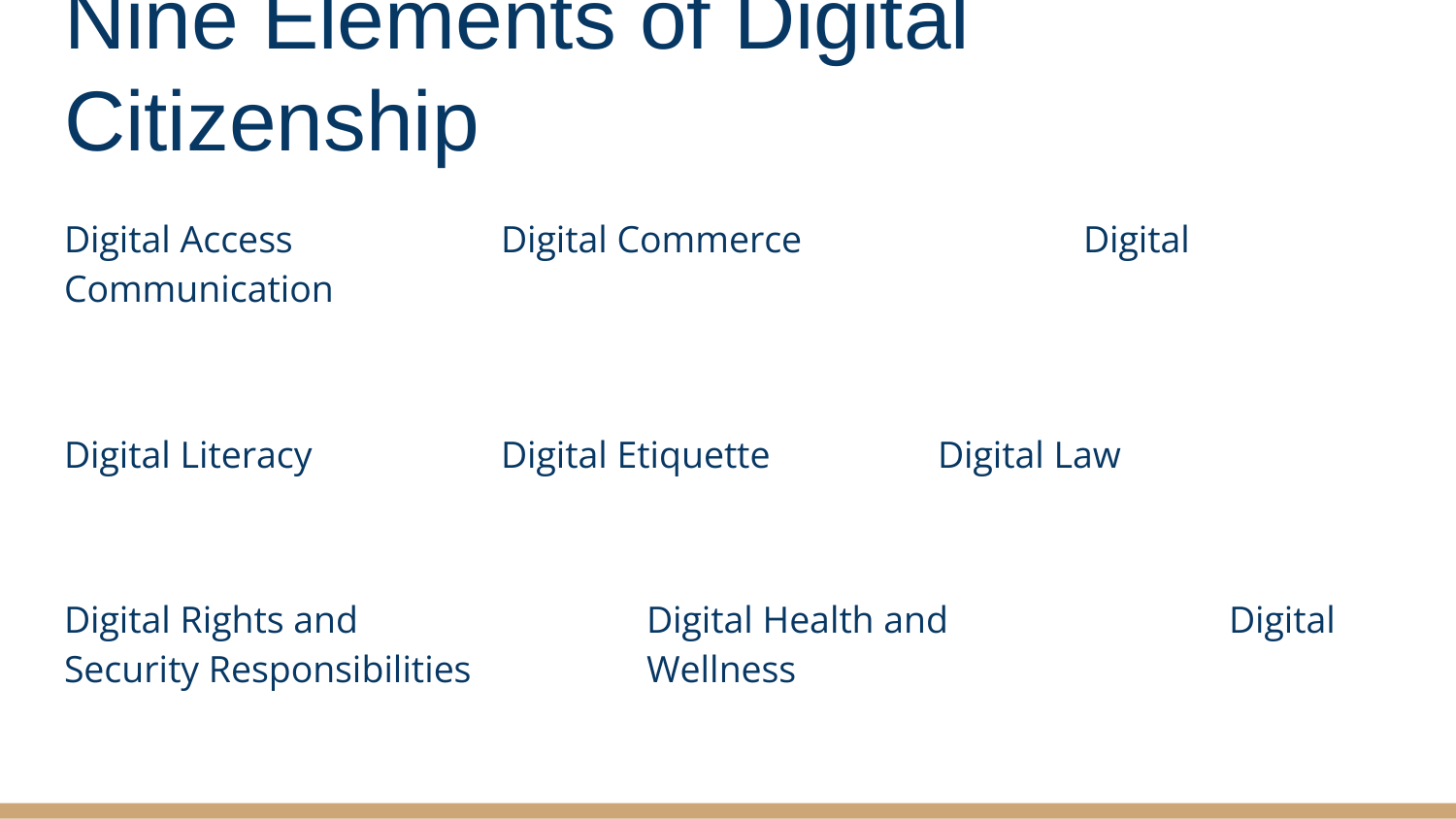

# Nine Elements of Digital Citizenship
Digital Access		Digital Commerce		Digital Communication

Digital Literacy		Digital Etiquette		Digital Law

Digital Rights and		Digital Health and		Digital Security Responsibilities       	Wellness